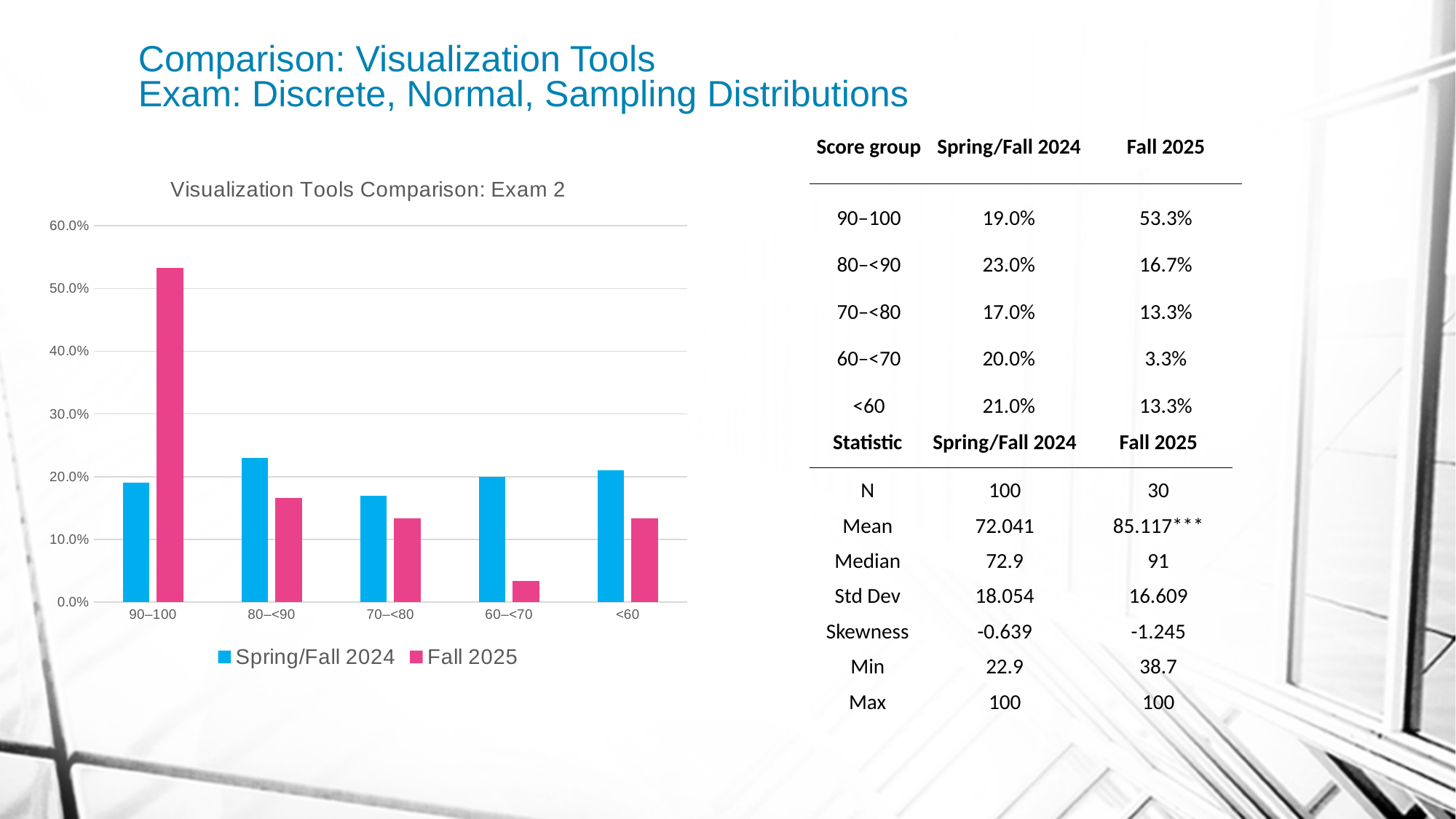

# Comparison: Visualization Tools Exam: Discrete, Normal, Sampling Distributions
| Score group | Spring/Fall 2024 | Fall 2025 |
| --- | --- | --- |
| 90–100 | 19.0% | 53.3% |
| 80–<90 | 23.0% | 16.7% |
| 70–<80 | 17.0% | 13.3% |
| 60–<70 | 20.0% | 3.3% |
| <60 | 21.0% | 13.3% |

### Chart: Visualization Tools Comparison: Exam 2

| Category | Spring/Fall 2024 | Fall 2025 |
|---|---|---|
| 90–100 | 0.19 | 0.5333333333333333 |
| 80–<90 | 0.23 | 0.1666666666666667 |
| 70–<80 | 0.17 | 0.1333333333333333 |
| 60–<70 | 0.2 | 0.03333333333333333 |
| <60 | 0.21 | 0.1333333333333333 |
| Statistic | Spring/Fall 2024 | Fall 2025 |
| --- | --- | --- |
| N | 100 | 30 |
| Mean | 72.041 | 85.117\*\*\* |
| Median | 72.9 | 91 |
| Std Dev | 18.054 | 16.609 |
| Skewness | -0.639 | -1.245 |
| Min | 22.9 | 38.7 |
| Max | 100 | 100 |